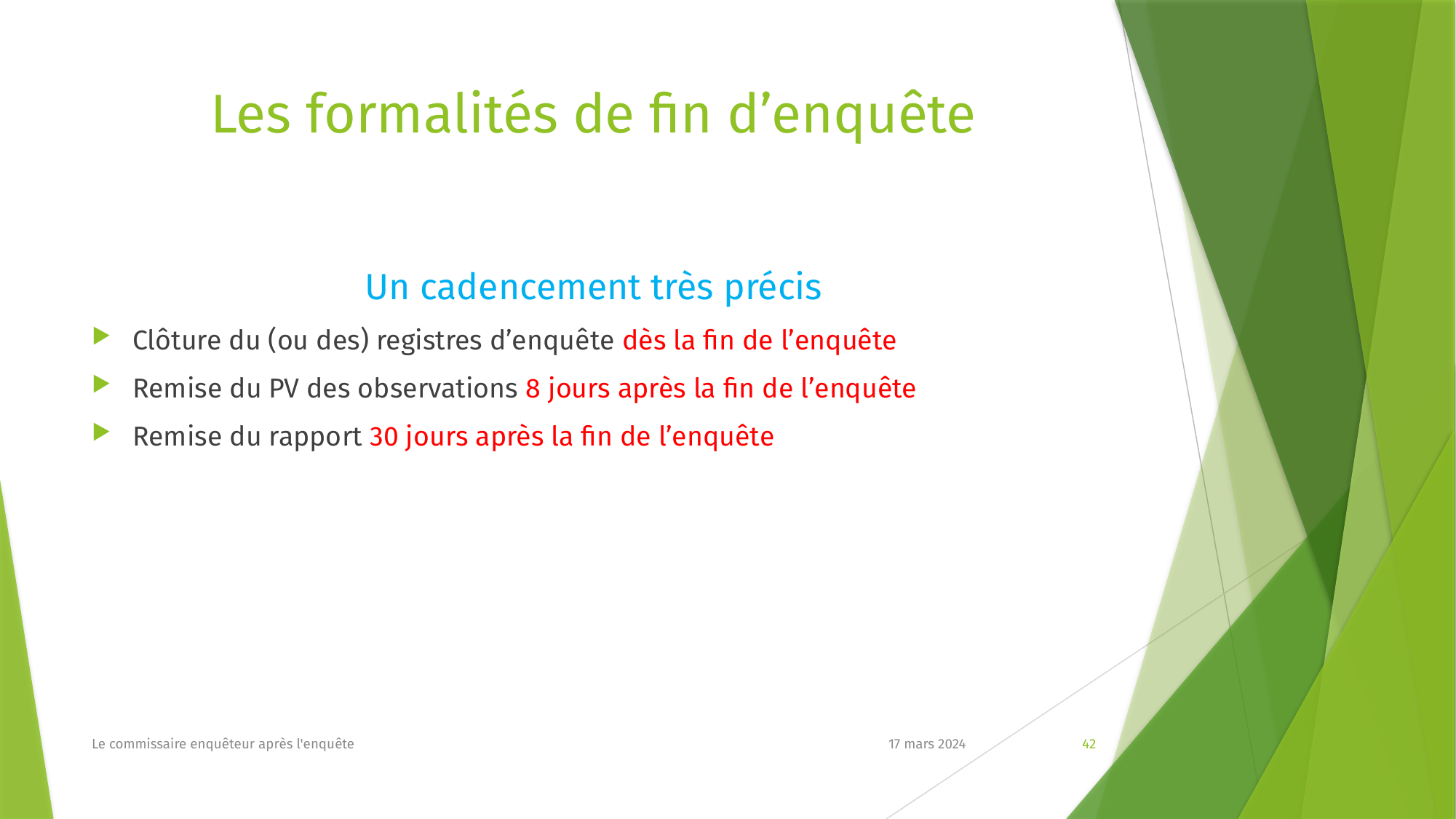

# Les formalités de fin d’enquête
Un cadencement très précis
Clôture du (ou des) registres d’enquête dès la fin de l’enquête
Remise du PV des observations 8 jours après la fin de l’enquête
Remise du rapport 30 jours après la fin de l’enquête

Le commissaire enquêteur après l'enquête
17 mars 2024
42